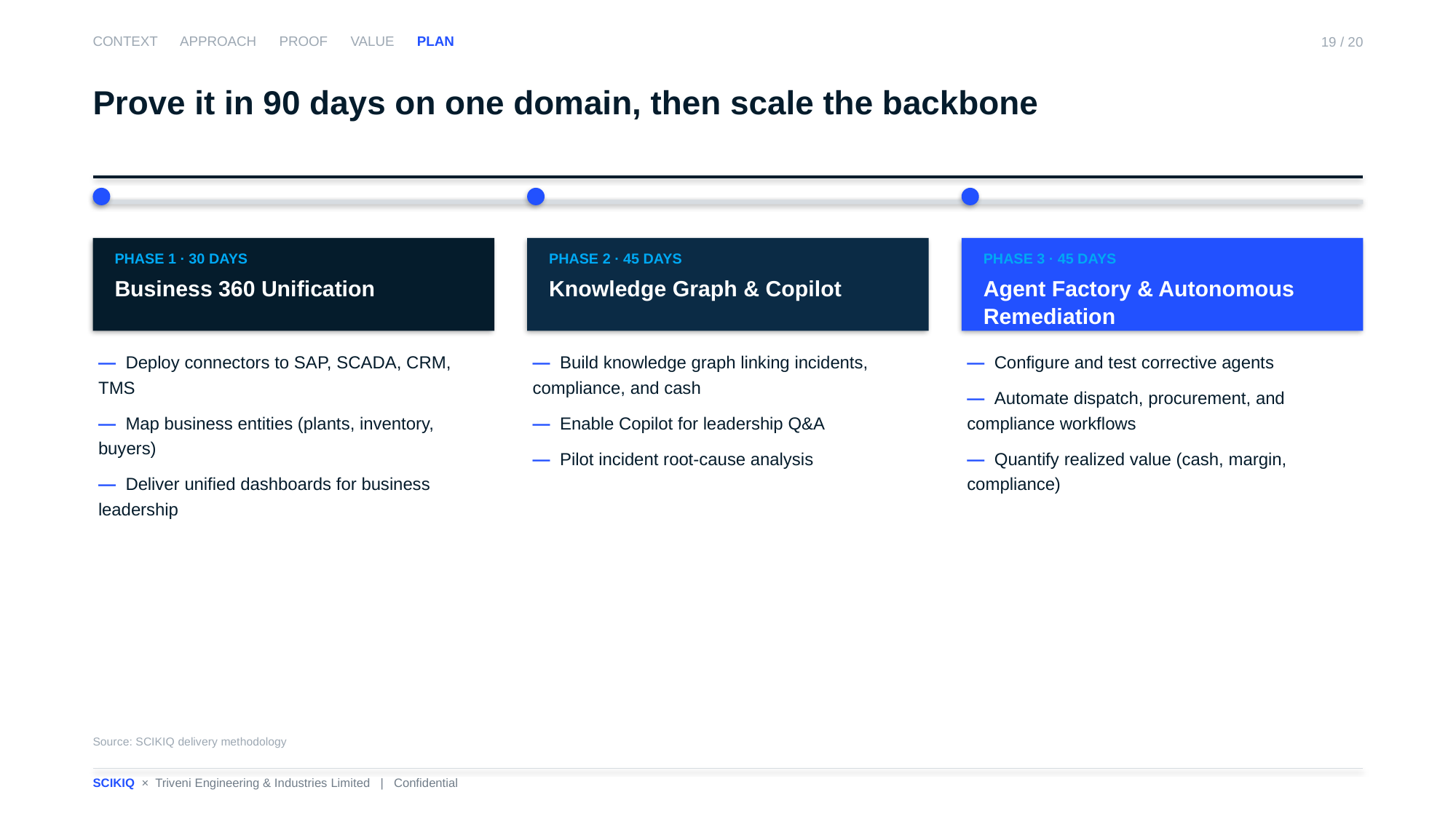

CONTEXT      APPROACH      PROOF      VALUE      PLAN
19 / 20
Prove it in 90 days on one domain, then scale the backbone

PHASE 1 · 30 DAYS
Business 360 Unification
PHASE 2 · 45 DAYS
Knowledge Graph & Copilot
PHASE 3 · 45 DAYS
Agent Factory & Autonomous Remediation
—  Deploy connectors to SAP, SCADA, CRM, TMS
—  Map business entities (plants, inventory, buyers)
—  Deliver unified dashboards for business leadership
—  Build knowledge graph linking incidents, compliance, and cash
—  Enable Copilot for leadership Q&A
—  Pilot incident root-cause analysis
—  Configure and test corrective agents
—  Automate dispatch, procurement, and compliance workflows
—  Quantify realized value (cash, margin, compliance)
Source: SCIKIQ delivery methodology
SCIKIQ  ×  Triveni Engineering & Industries Limited   |   Confidential